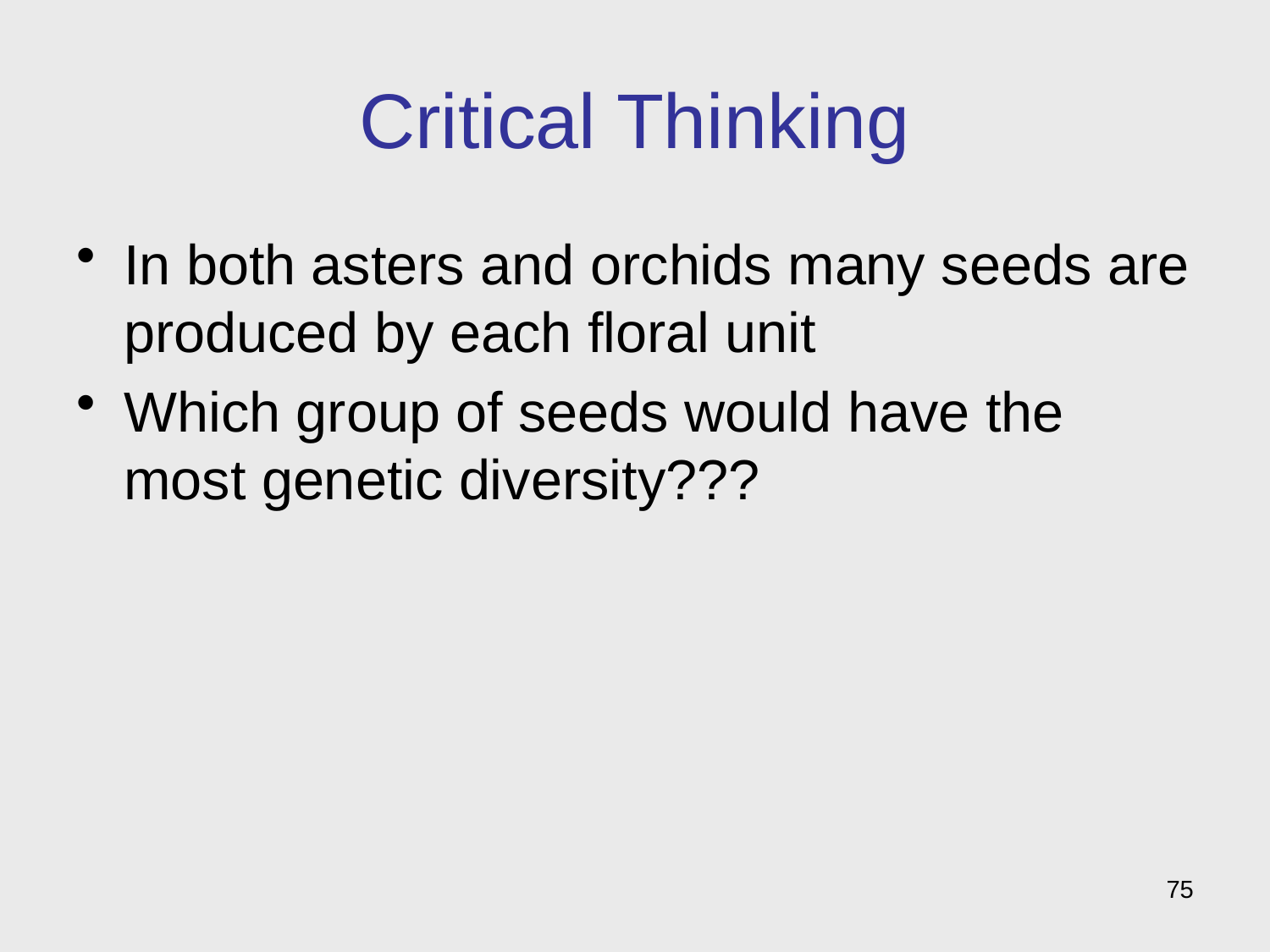

# Critical Thinking
In both asters and orchids many seeds are produced by each floral unit
Which group of seeds would have the most genetic diversity???

75